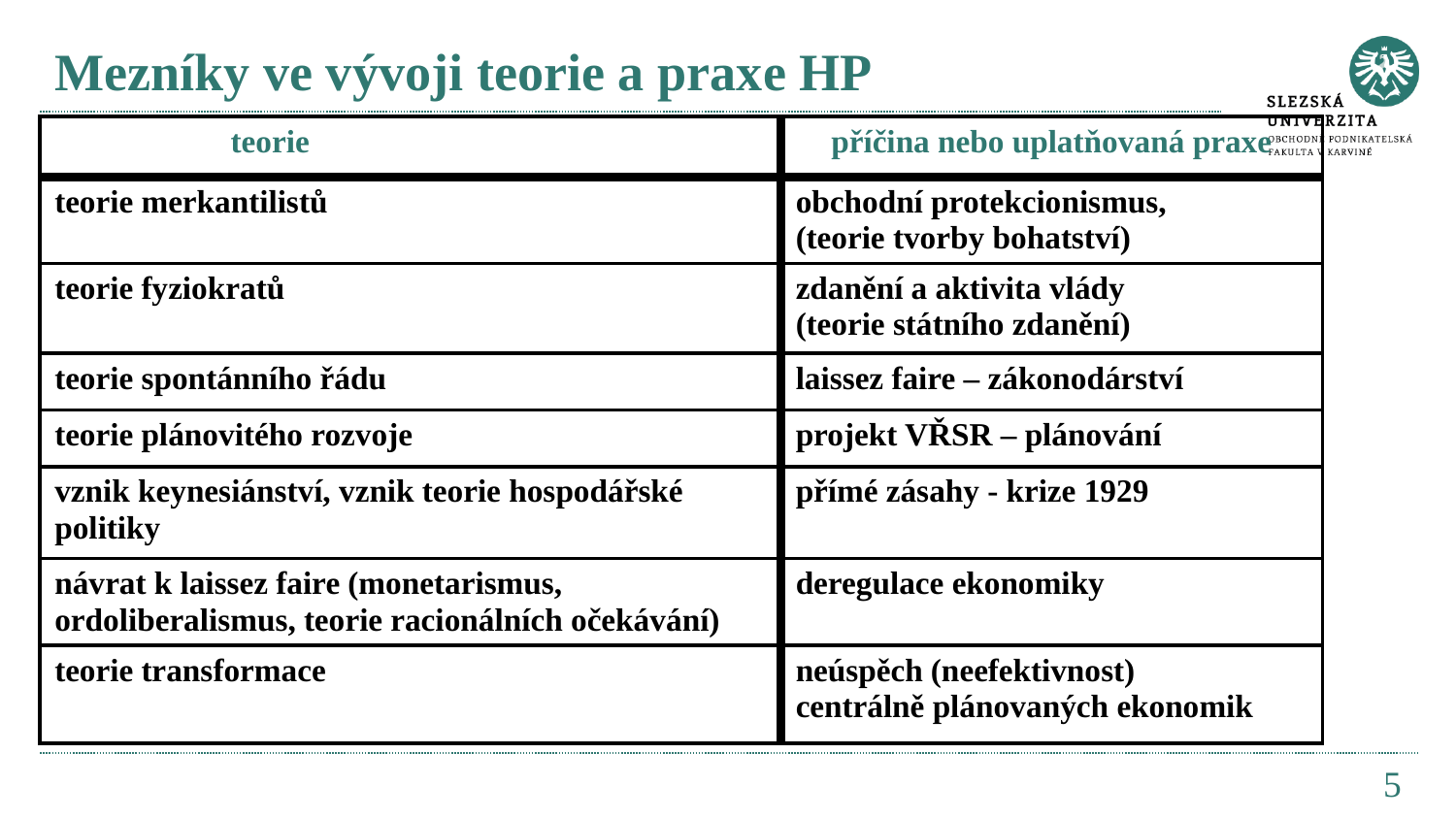

# Mezníky ve vývoji teorie a praxe HP
| teorie | příčina nebo uplatňovaná praxe |
| --- | --- |
| teorie merkantilistů | obchodní protekcionismus, (teorie tvorby bohatství) |
| teorie fyziokratů | zdanění a aktivita vlády (teorie státního zdanění) |
| teorie spontánního řádu | laissez faire – zákonodárství |
| teorie plánovitého rozvoje | projekt VŘSR – plánování |
| vznik keynesiánství, vznik teorie hospodářské politiky | přímé zásahy - krize 1929 |
| návrat k laissez faire (monetarismus, ordoliberalismus, teorie racionálních očekávání) | deregulace ekonomiky |
| teorie transformace | neúspěch (neefektivnost) centrálně plánovaných ekonomik |

5